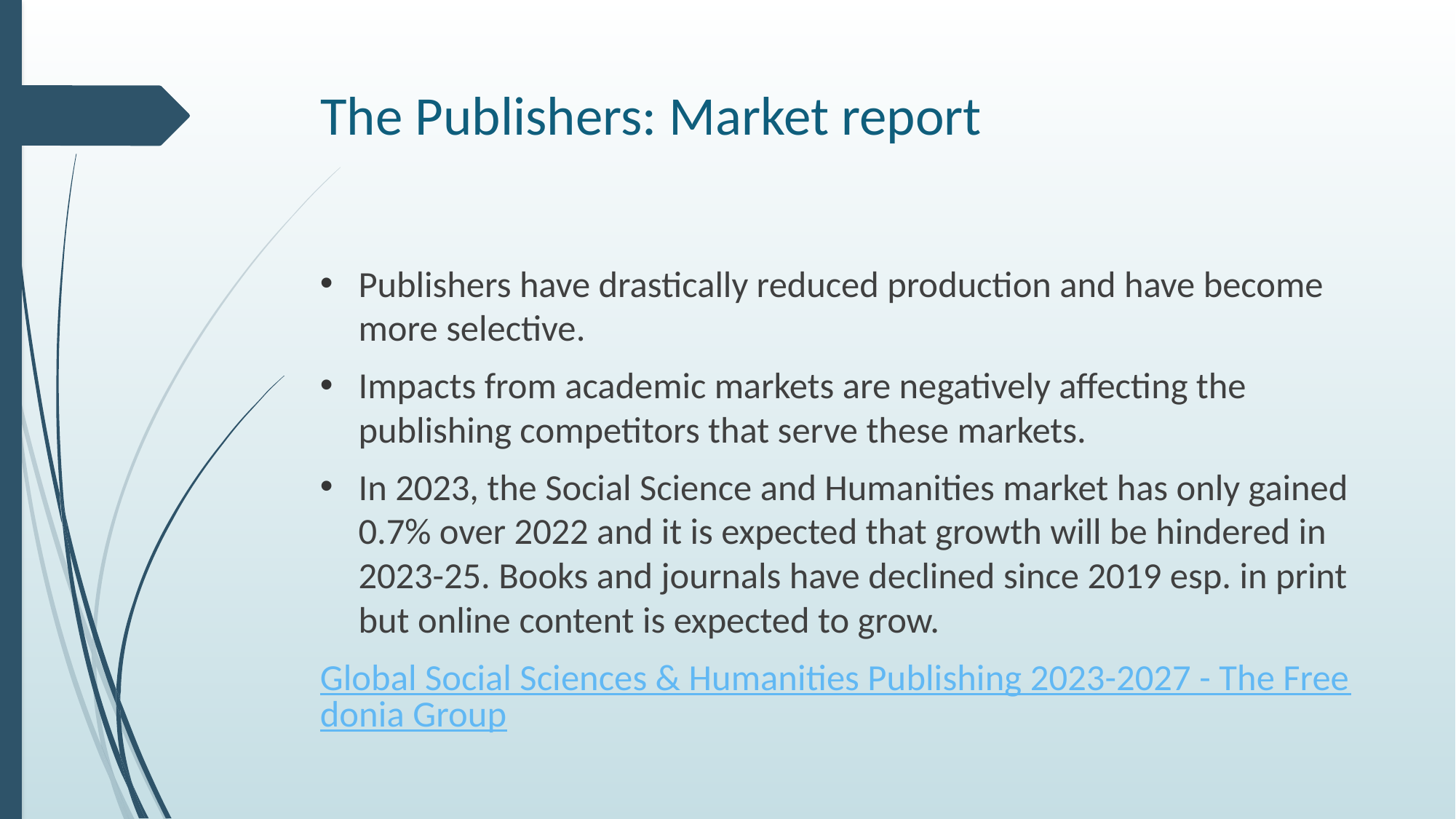

# The Publishers: Market report
Publishers have drastically reduced production and have become more selective.
Impacts from academic markets are negatively affecting the publishing competitors that serve these markets.
In 2023, the Social Science and Humanities market has only gained 0.7% over 2022 and it is expected that growth will be hindered in 2023-25. Books and journals have declined since 2019 esp. in print but online content is expected to grow.
Global Social Sciences & Humanities Publishing 2023-2027 - The Freedonia Group